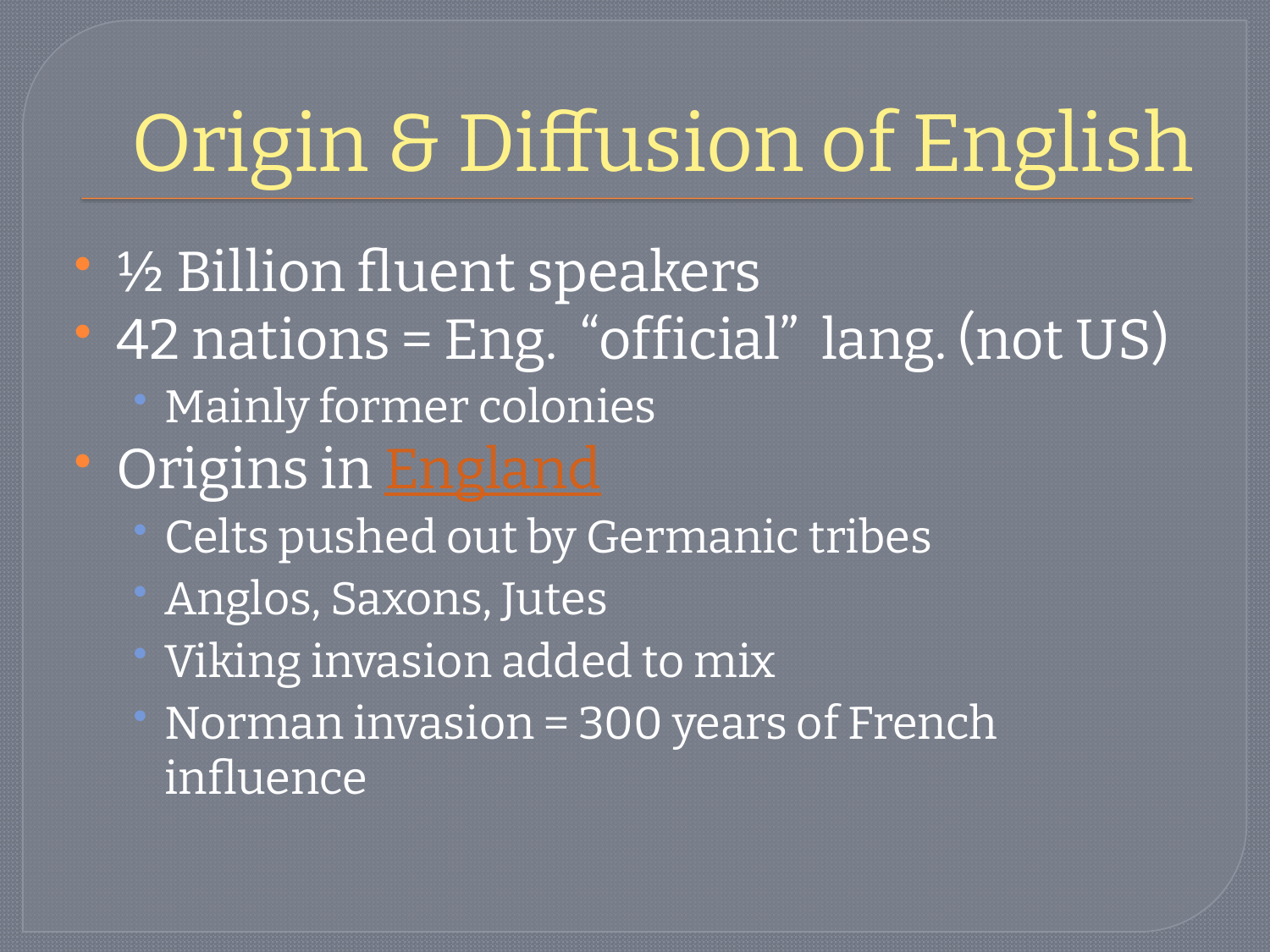

# Origin & Diffusion of English
½ Billion fluent speakers
42 nations = Eng.  “official”  lang. (not US)
Mainly former colonies
Origins in England
Celts pushed out by Germanic tribes
Anglos, Saxons, Jutes
Viking invasion added to mix
Norman invasion = 300 years of French influence